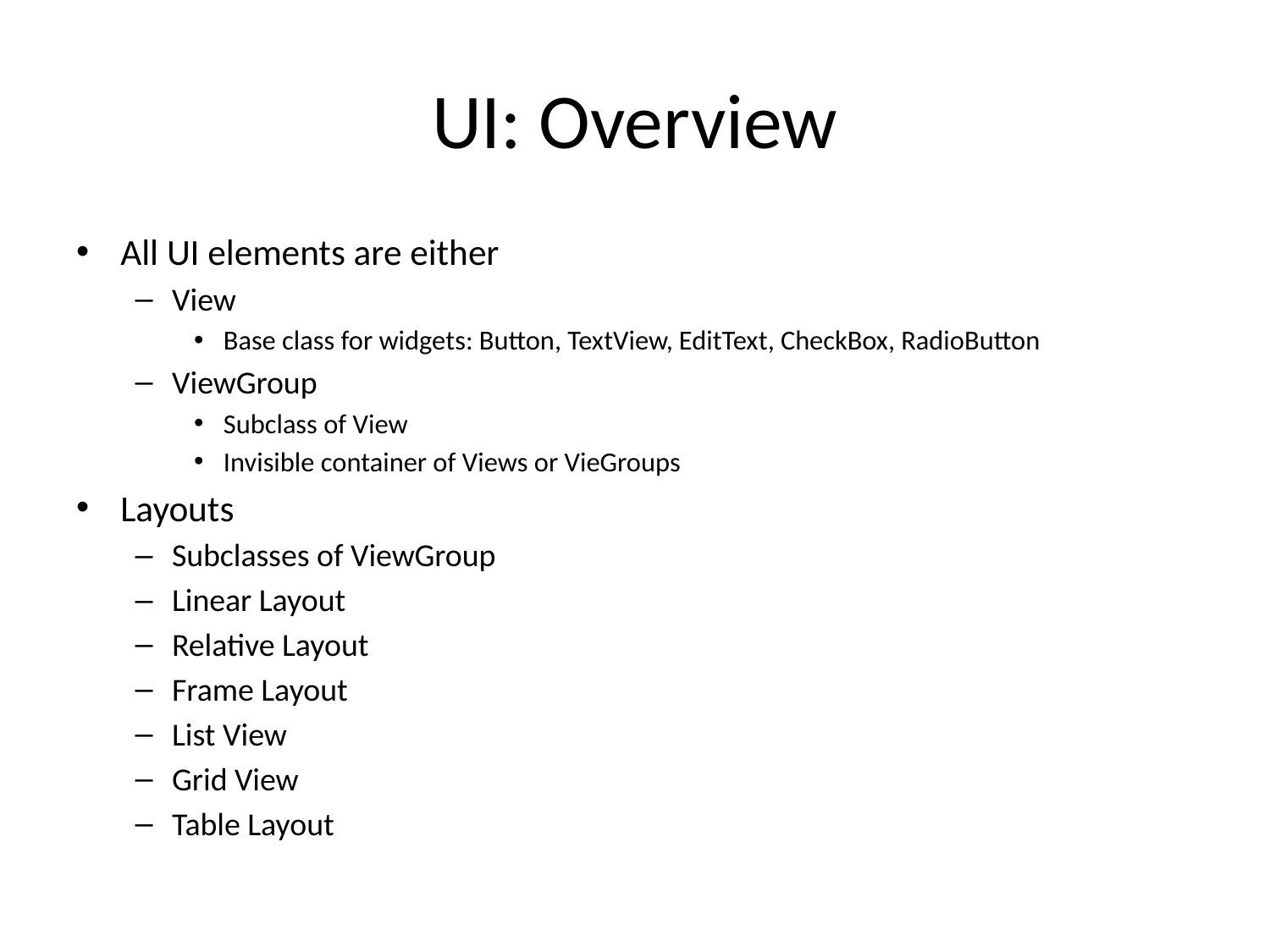

# UI: Overview
All UI elements are either
View
Base class for widgets: Button, TextView, EditText, CheckBox, RadioButton
ViewGroup
Subclass of View
Invisible container of Views or VieGroups
Layouts
Subclasses of ViewGroup
Linear Layout
Relative Layout
Frame Layout
List View
Grid View
Table Layout